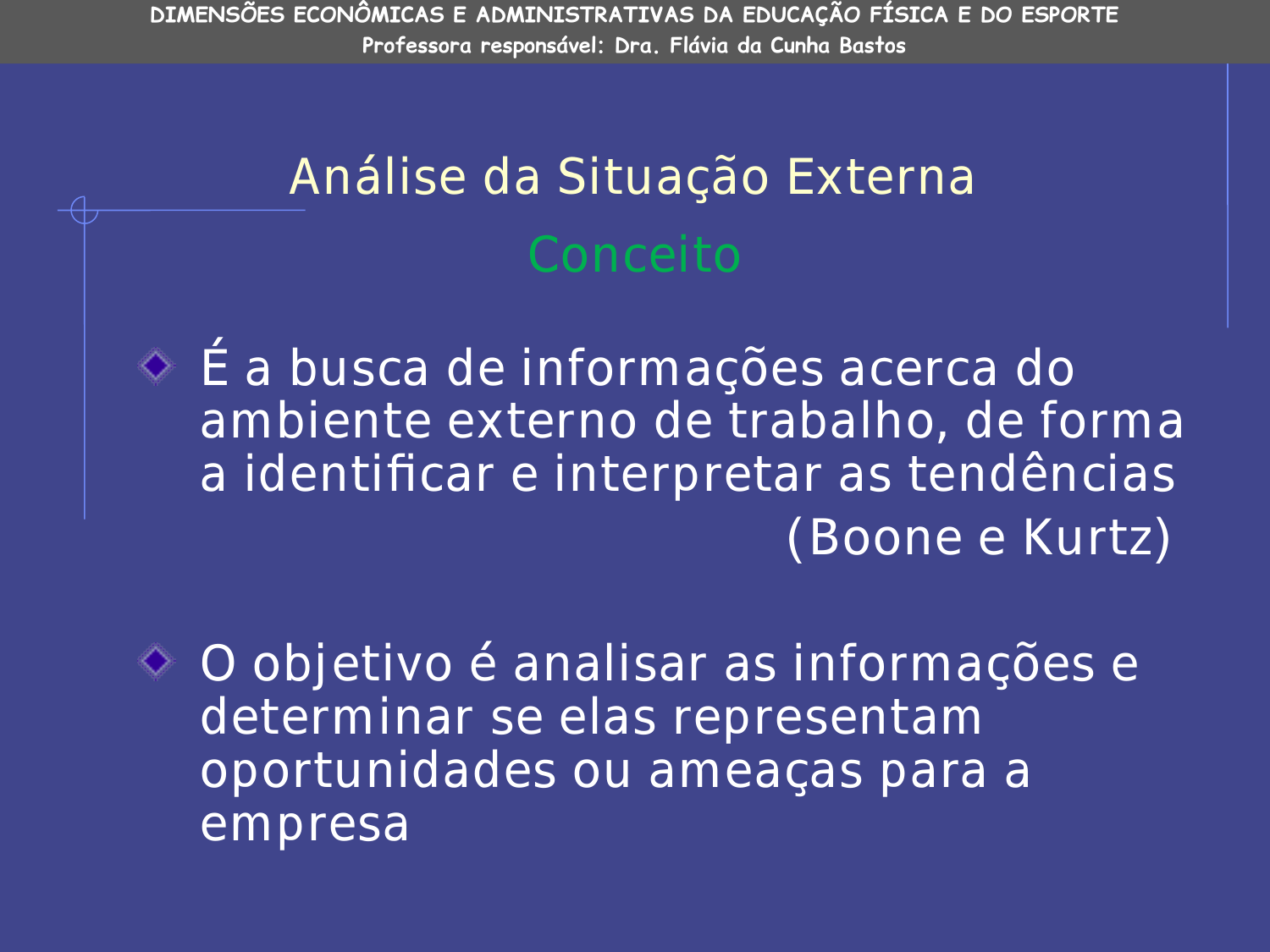

DIMENSÕES ECONÔMICAS E ADMINISTRATIVAS DA EDUCAÇÃO FÍSICA E DO ESPORTE
Professora responsável: Dra. Flávia da Cunha Bastos
# Análise da Situação Externa
Conceito
É a busca de informações acerca do ambiente externo de trabalho, de forma a identificar e interpretar as tendências
(Boone e Kurtz)

O objetivo é analisar as informações e determinar se elas representam oportunidades ou ameaças para a empresa